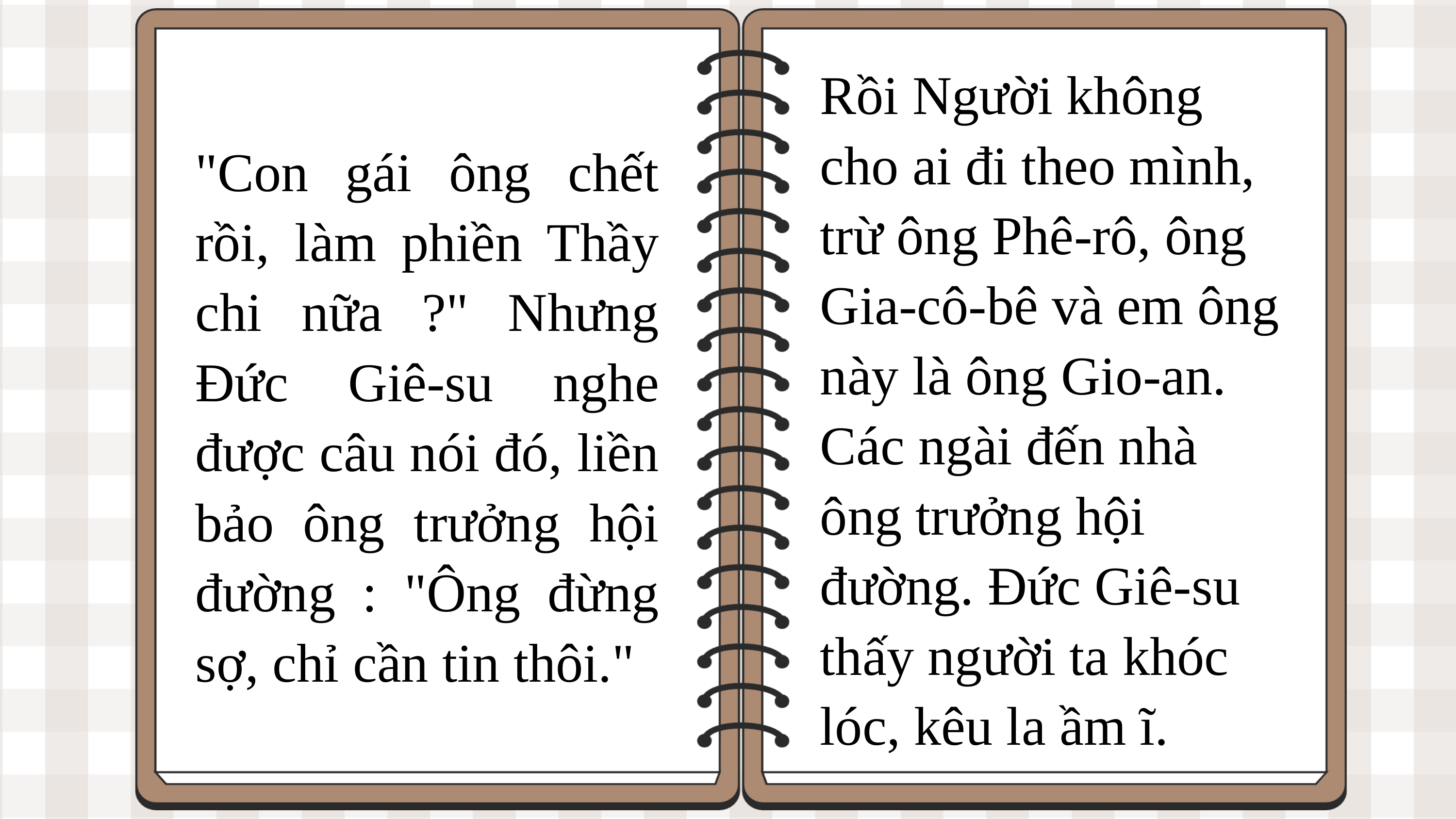

Rồi Người không cho ai đi theo mình, trừ ông Phê-rô, ông Gia-cô-bê và em ông này là ông Gio-an.  Các ngài đến nhà ông trưởng hội đường. Đức Giê-su thấy người ta khóc lóc, kêu la ầm ĩ.
"Con gái ông chết rồi, làm phiền Thầy chi nữa ?" Nhưng Đức Giê-su nghe được câu nói đó, liền bảo ông trưởng hội đường : "Ông đừng sợ, chỉ cần tin thôi."